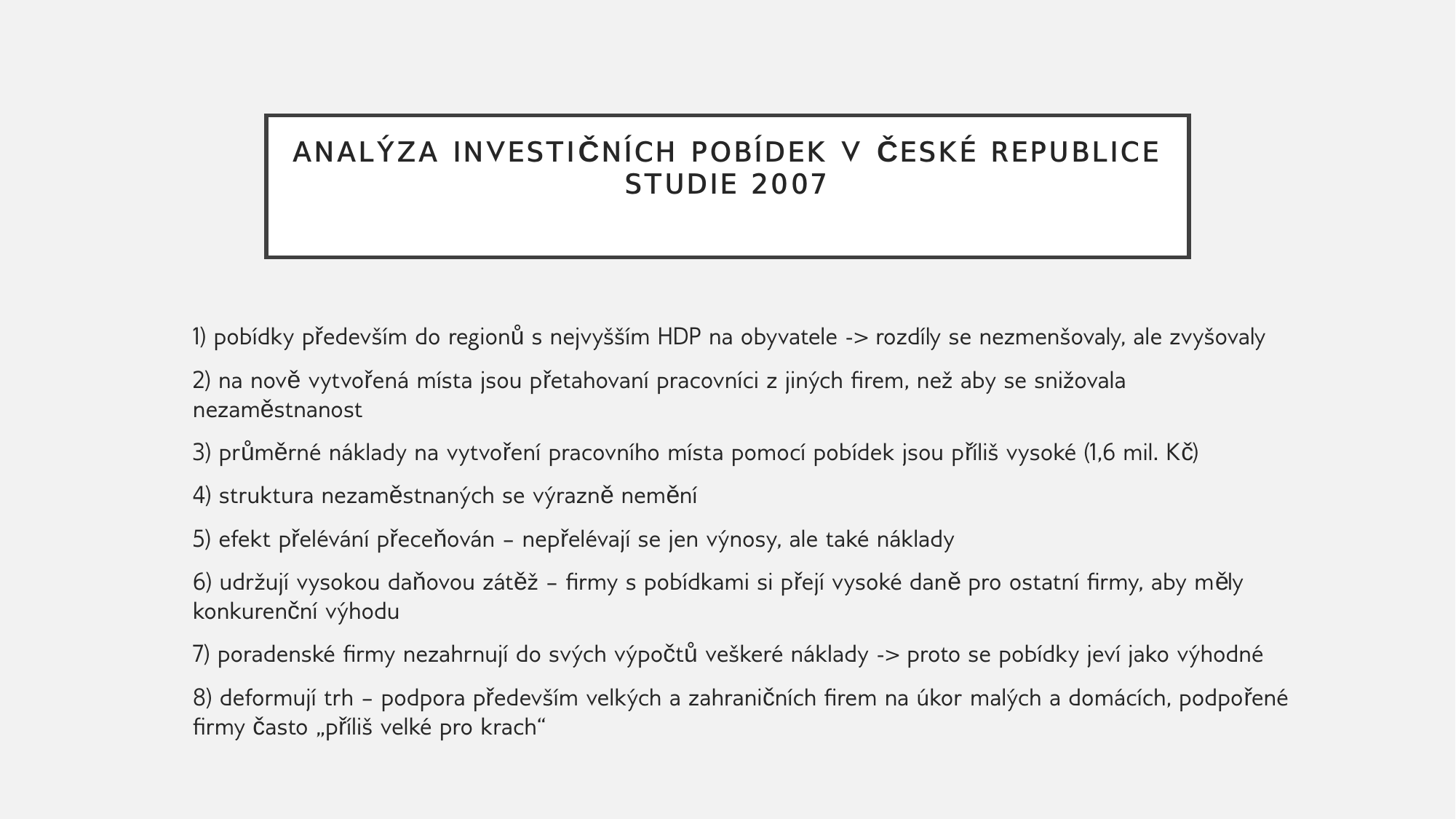

# Analýza investičních pobídek v České republice studie 2007
1) pobídky především do regionů s nejvyšším HDP na obyvatele -> rozdíly se nezmenšovaly, ale zvyšovaly
2) na nově vytvořená místa jsou přetahovaní pracovníci z jiných firem, než aby se snižovala nezaměstnanost
3) průměrné náklady na vytvoření pracovního místa pomocí pobídek jsou příliš vysoké (1,6 mil. Kč)
4) struktura nezaměstnaných se výrazně nemění
5) efekt přelévání přeceňován – nepřelévají se jen výnosy, ale také náklady
6) udržují vysokou daňovou zátěž – firmy s pobídkami si přejí vysoké daně pro ostatní firmy, aby měly konkurenční výhodu
7) poradenské firmy nezahrnují do svých výpočtů veškeré náklady -> proto se pobídky jeví jako výhodné
8) deformují trh – podpora především velkých a zahraničních firem na úkor malých a domácích, podpořené firmy často „příliš velké pro krach“